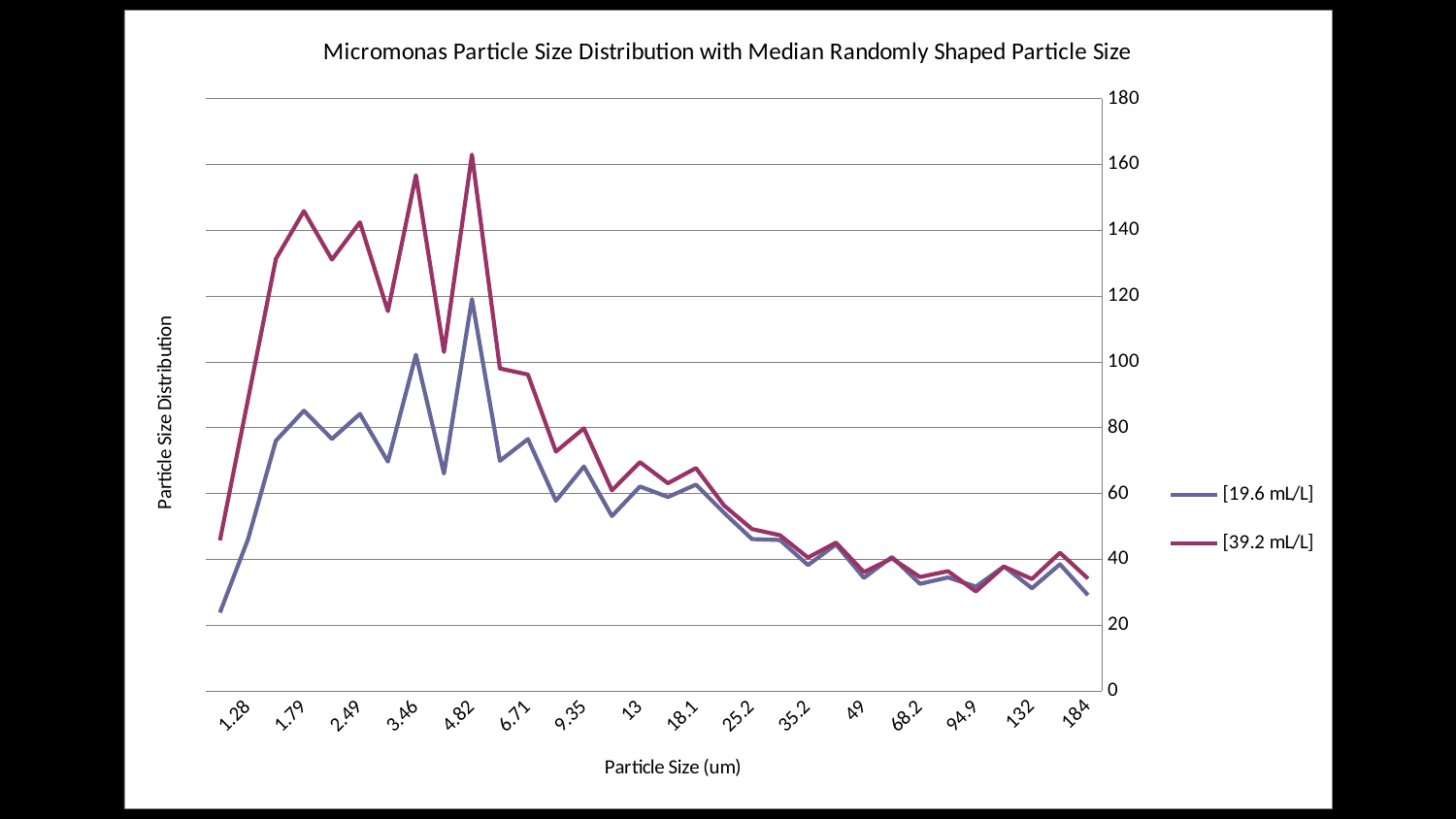

### Chart: Micromonas Particle Size Distribution with Median Randomly Shaped Particle Size

| Category |  |  |
|---|---|---|
| 184 | 29.124000000000002 | 34.15400000000001 |
| 156 | 38.514 | 42.001999999999995 |
| 132 | 31.212 | 34.024 |
| 112 | 37.861999999999995 | 37.784 |
| 94.9 | 31.699999999999992 | 30.23 |
| 80.5 | 34.484 | 36.388000000000005 |
| 68.2 | 32.55800000000001 | 34.628 |
| 57.8 | 40.736 | 40.294000000000004 |
| 49 | 34.35399999999999 | 36.11999999999998 |
| 41.5 | 44.522 | 45.08599999999999 |
| 35.200000000000003 | 38.256 | 40.54600000000001 |
| 29.8 | 45.885999999999996 | 47.324 |
| 25.2 | 46.162 | 49.21 |
| 21.4 | 54.15999999999999 | 56.36399999999999 |
| 18.100000000000001 | 62.71000000000001 | 67.72799999999998 |
| 15.4 | 58.935999999999986 | 63.126 |
| 13 | 62.136 | 69.524 |
| 11 | 53.15400000000002 | 60.94200000000001 |
| 9.35 | 68.214 | 79.79599999999999 |
| 7.92 | 57.78799999999999 | 72.74199999999999 |
| 6.71 | 76.548 | 96.154 |
| 5.69 | 69.94000000000001 | 98.00400000000002 |
| 4.82 | 119.07800000000003 | 162.99200000000002 |
| 4.09 | 66.05800000000002 | 103.01399999999995 |
| 3.46 | 102.15200000000003 | 156.716 |
| 2.93 | 69.69399999999997 | 115.434 |
| 2.4900000000000002 | 84.17400000000002 | 142.41400000000007 |
| 2.11 | 76.594 | 131.09000000000003 |
| 1.79 | 85.15800000000003 | 145.82199999999995 |
| 1.51 | 76.03999999999999 | 131.30800000000002 |
| 1.28 | 46.02199999999999 | 88.434 |
| 1.0900000000000001 | 23.833999999999996 | 45.766000000000005 |
# Data